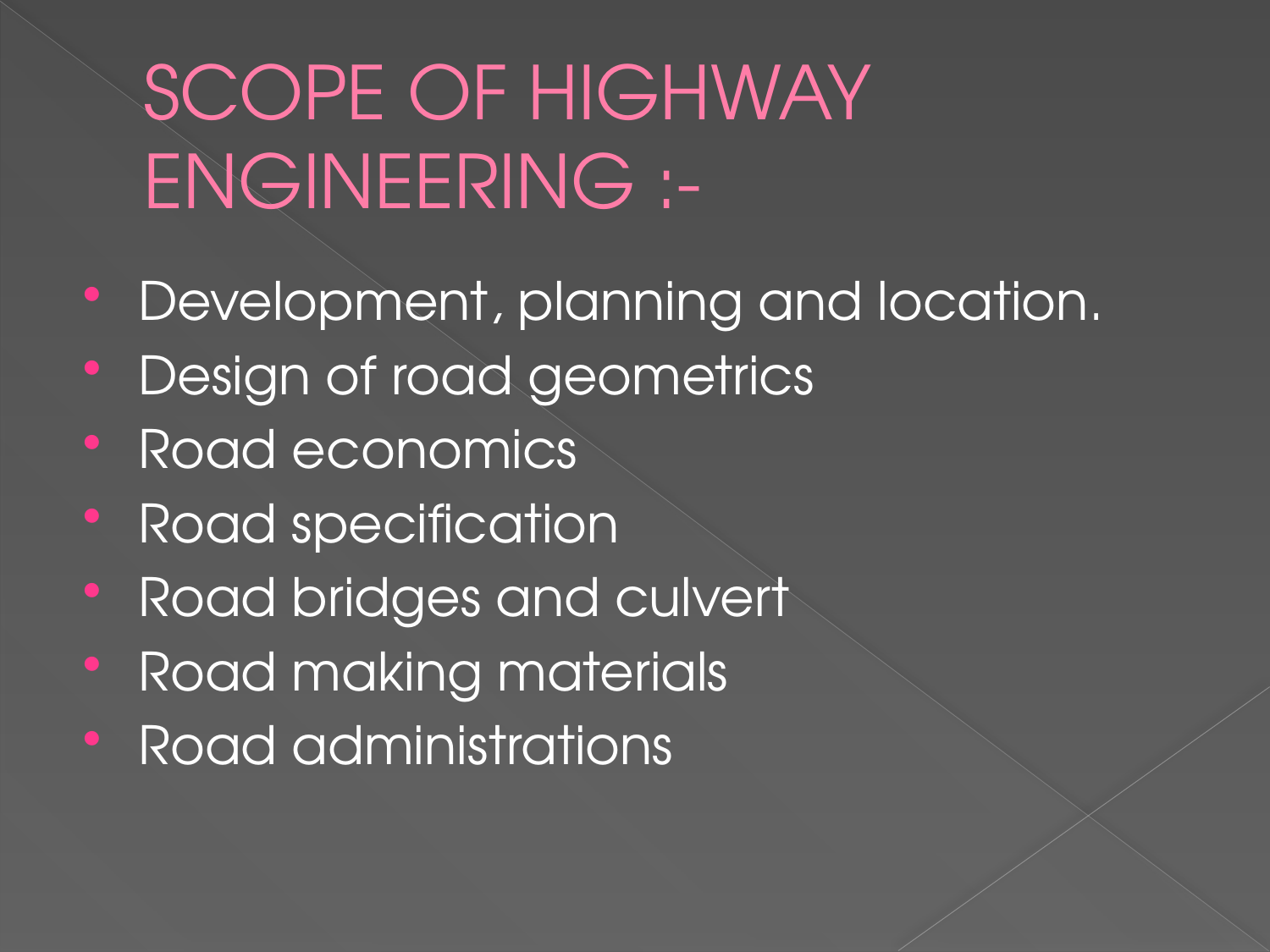

# SCOPE OF HIGHWAY ENGINEERING :-
Development, planning and location.
Design of road geometrics
Road economics
Road specification
Road bridges and culvert
Road making materials
Road administrations